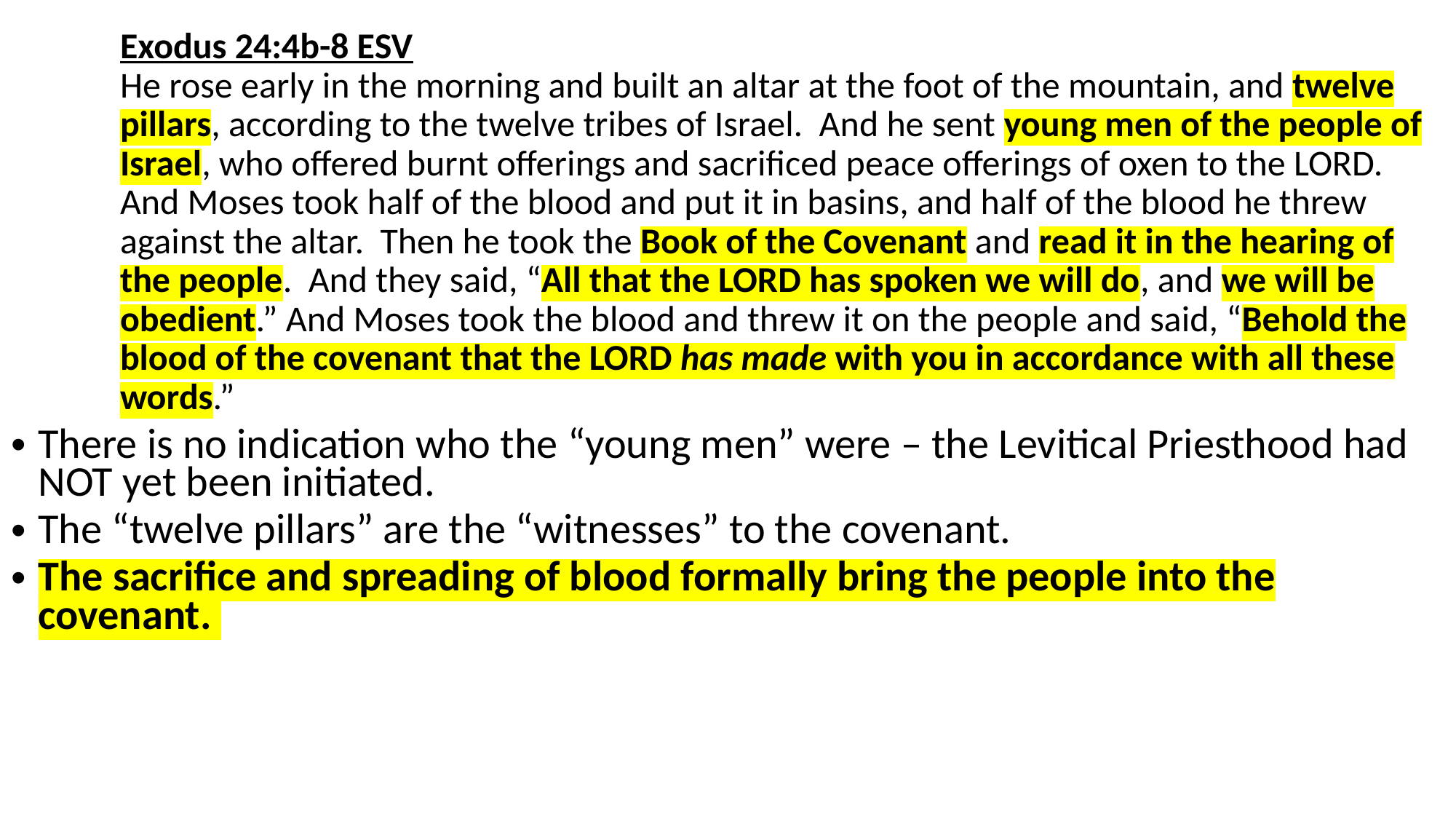

#
Exodus 24:4b-8 ESV
He rose early in the morning and built an altar at the foot of the mountain, and twelve pillars, according to the twelve tribes of Israel.  And he sent young men of the people of Israel, who offered burnt offerings and sacrificed peace offerings of oxen to the LORD.  And Moses took half of the blood and put it in basins, and half of the blood he threw against the altar.  Then he took the Book of the Covenant and read it in the hearing of the people.  And they said, “All that the LORD has spoken we will do, and we will be obedient.” And Moses took the blood and threw it on the people and said, “Behold the blood of the covenant that the LORD has made with you in accordance with all these words.”
There is no indication who the “young men” were – the Levitical Priesthood had NOT yet been initiated.
The “twelve pillars” are the “witnesses” to the covenant.
The sacrifice and spreading of blood formally bring the people into the covenant.